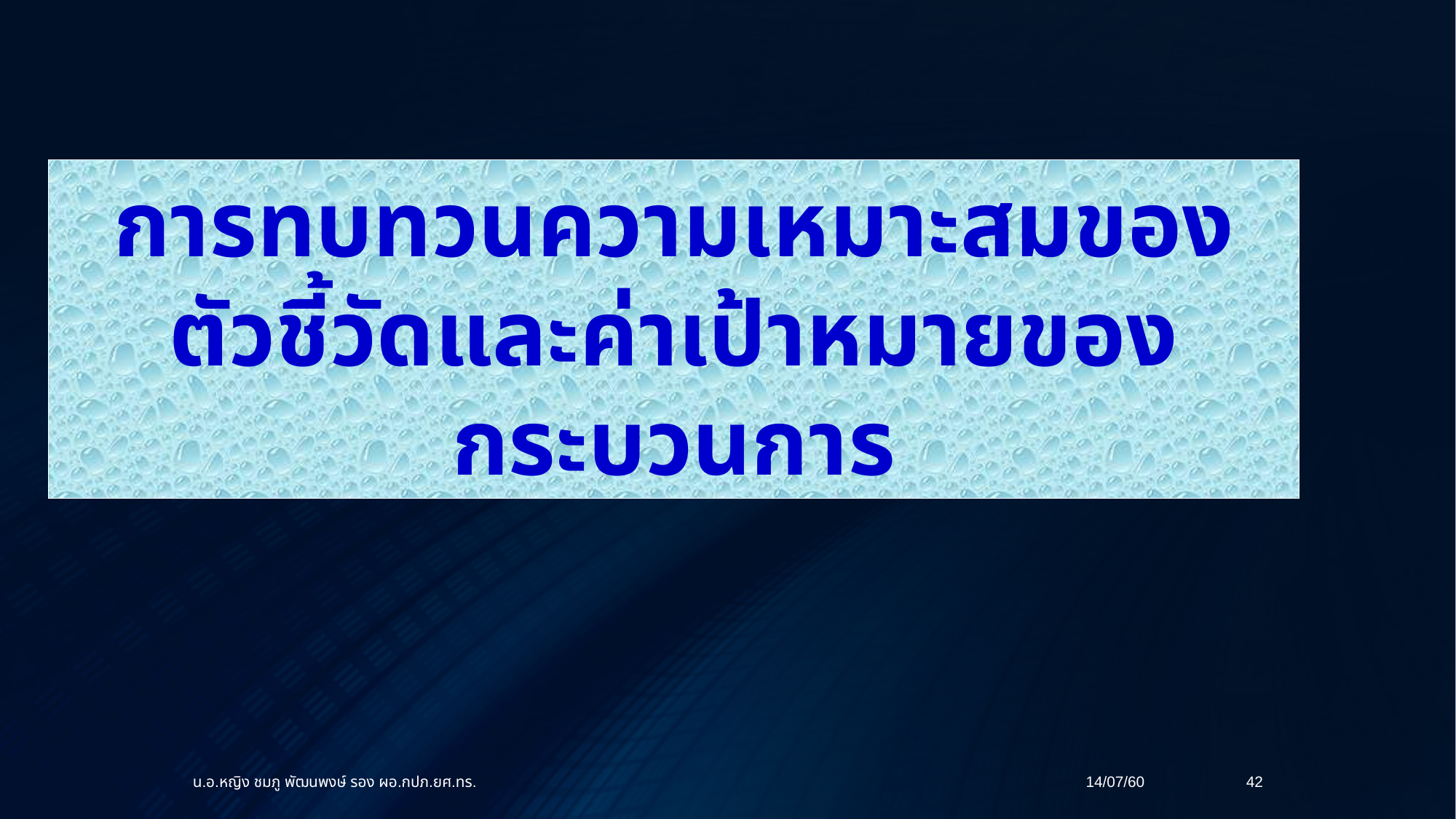

การทบทวนความเหมาะสมของ
ตัวชี้วัดและค่าเป้าหมายของกระบวนการ
น.อ.หญิง ชมภู พัฒนพงษ์ รอง ผอ.กปภ.ยศ.ทร.
14/07/60
42